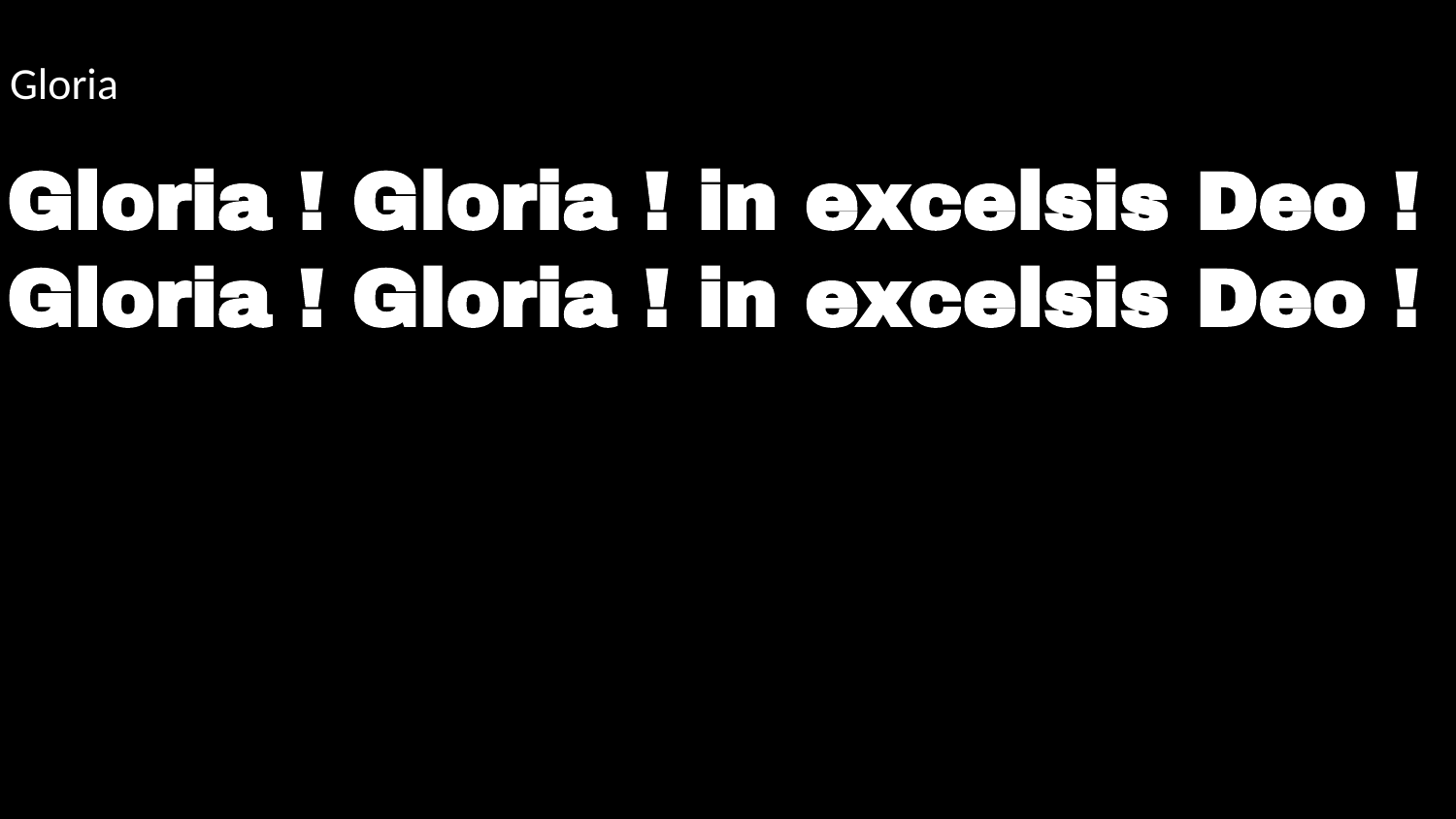

Gloria
Gloria ! Gloria ! in excelsis Deo !
Gloria ! Gloria ! in excelsis Deo !